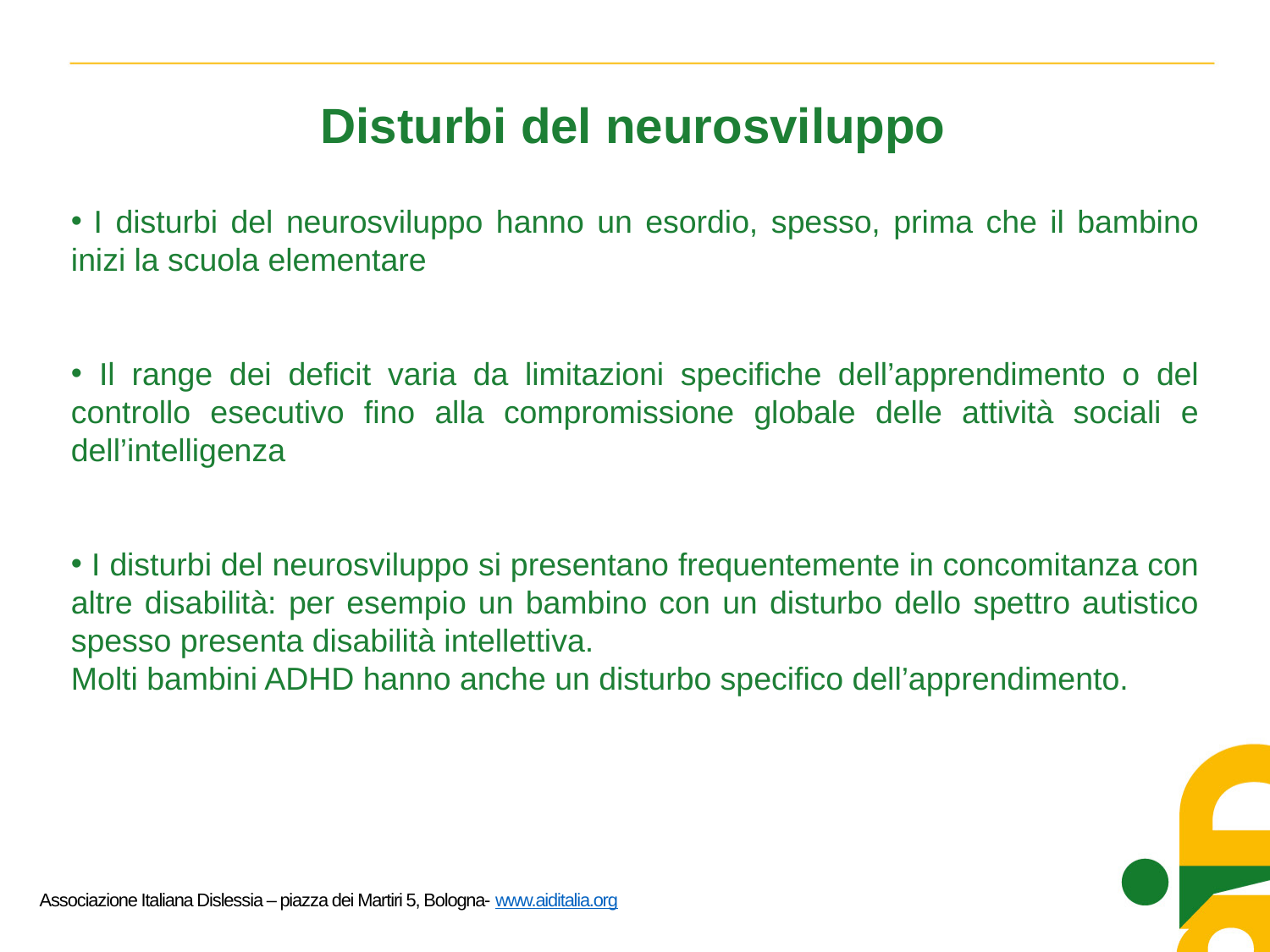

Disturbi del neurosviluppo
 I disturbi del neurosviluppo hanno un esordio, spesso, prima che il bambino inizi la scuola elementare

 Il range dei deficit varia da limitazioni specifiche dell’apprendimento o del controllo esecutivo fino alla compromissione globale delle attività sociali e dell’intelligenza

 I disturbi del neurosviluppo si presentano frequentemente in concomitanza con altre disabilità: per esempio un bambino con un disturbo dello spettro autistico spesso presenta disabilità intellettiva.
Molti bambini ADHD hanno anche un disturbo specifico dell’apprendimento.
Associazione Italiana Dislessia – piazza dei Martiri 5, Bologna- www.aiditalia.org